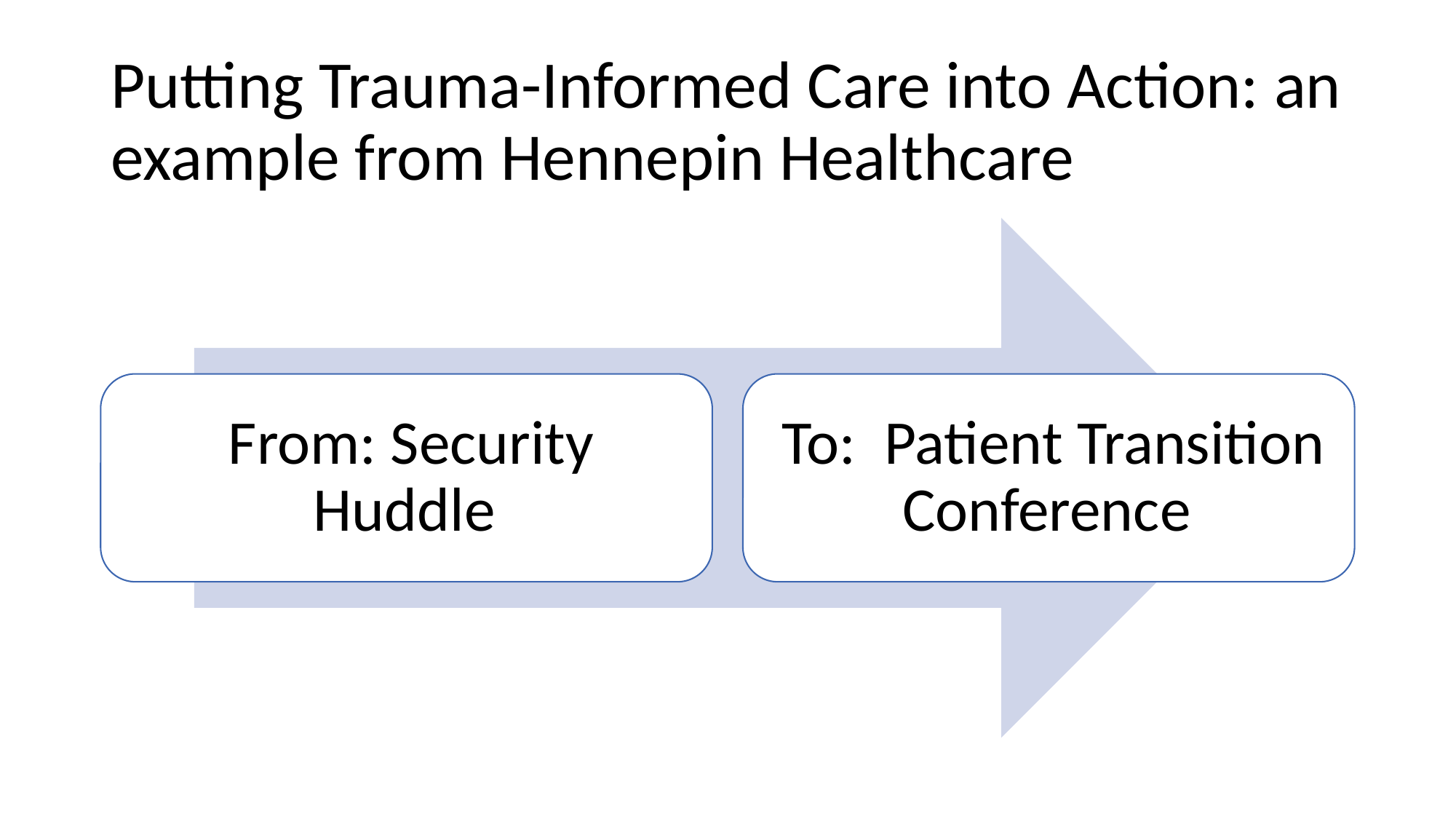

# Putting Trauma-Informed Care into Action: an example from Hennepin Healthcare
From: Security Huddle
To:  Patient Transition Conference